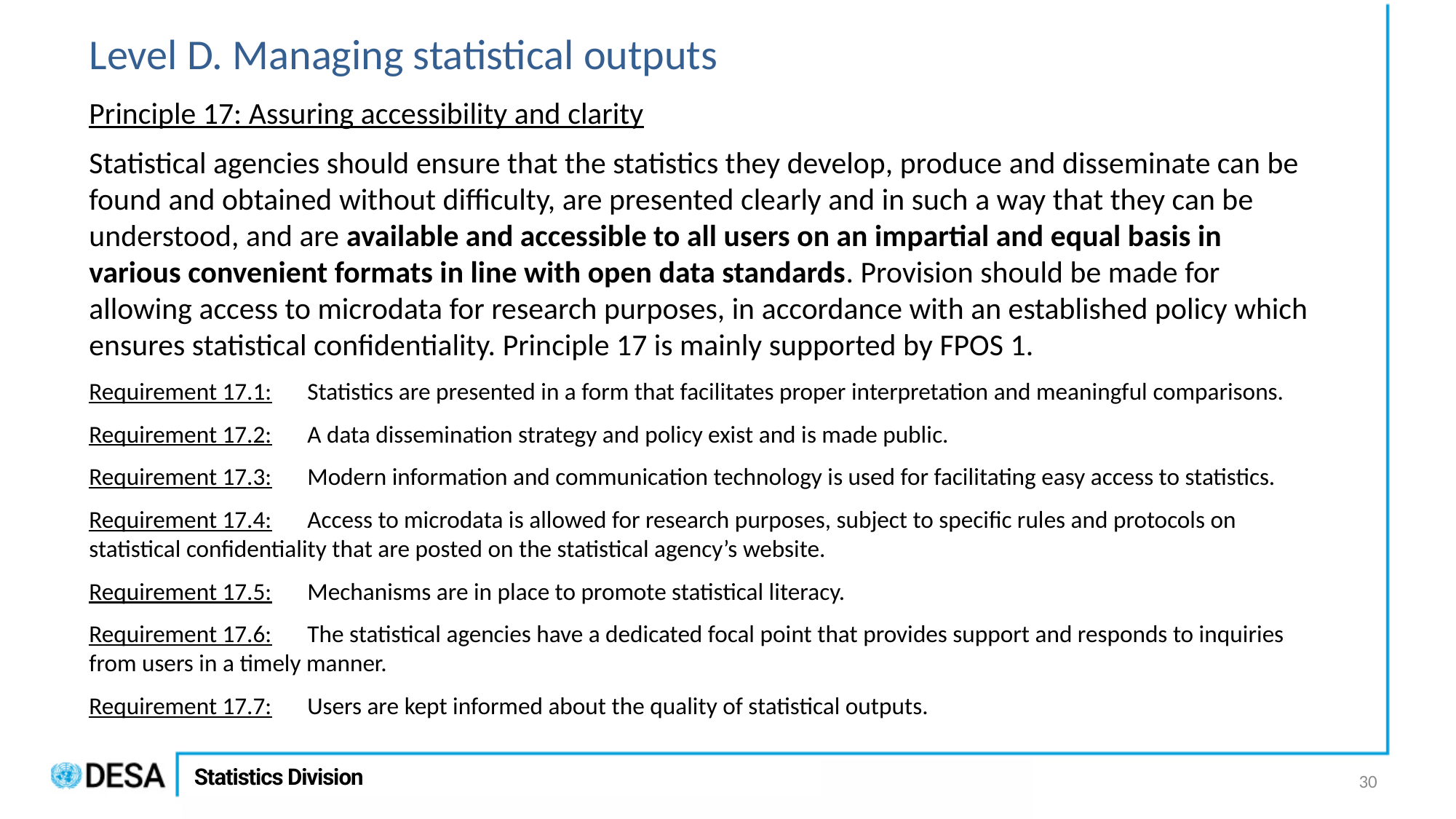

# Level D. Managing statistical outputs
Principle 17: Assuring accessibility and clarity
Statistical agencies should ensure that the statistics they develop, produce and disseminate can be found and obtained without difficulty, are presented clearly and in such a way that they can be understood, and are available and accessible to all users on an impartial and equal basis in various convenient formats in line with open data standards. Provision should be made for allowing access to microdata for research purposes, in accordance with an established policy which ensures statistical confidentiality. Principle 17 is mainly supported by FPOS 1.
Requirement 17.1:	Statistics are presented in a form that facilitates proper interpretation and meaningful comparisons.
Requirement 17.2:	A data dissemination strategy and policy exist and is made public.
Requirement 17.3:	Modern information and communication technology is used for facilitating easy access to statistics.
Requirement 17.4:	Access to microdata is allowed for research purposes, subject to specific rules and protocols on statistical confidentiality that are posted on the statistical agency’s website.
Requirement 17.5:	Mechanisms are in place to promote statistical literacy.
Requirement 17.6:	The statistical agencies have a dedicated focal point that provides support and responds to inquiries from users in a timely manner.
Requirement 17.7:	Users are kept informed about the quality of statistical outputs.
30